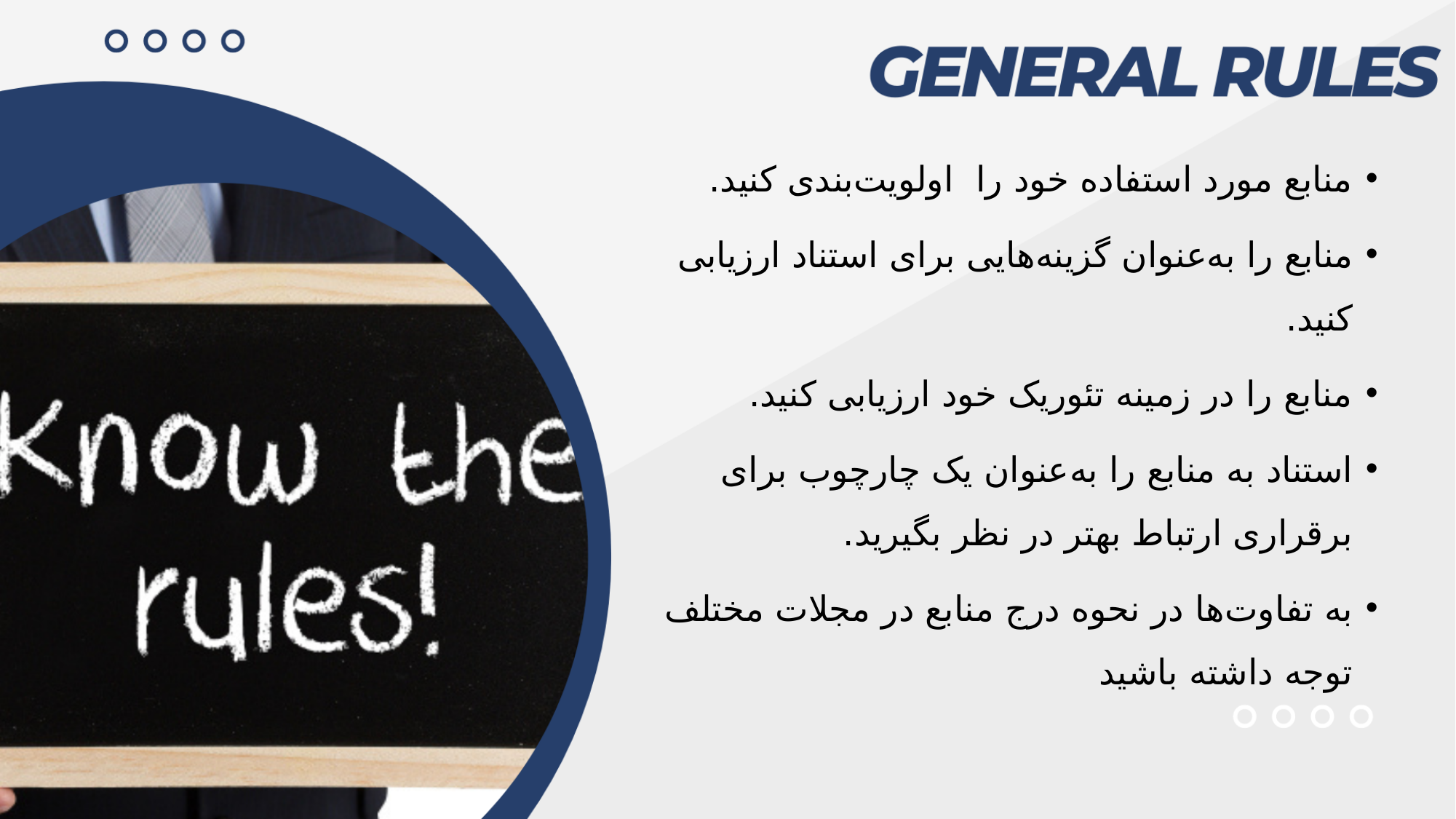

منابع مورد استفاده خود را  اولویت‌بندی کنید.
منابع را به‌عنوان گزینه‌هایی برای استناد ارزیابی کنید.
منابع را در زمینه تئوریک خود ارزیابی کنید.
استناد به منابع را به‌عنوان یک چارچوب برای برقراری ارتباط بهتر در نظر بگیرید.
به تفاوت‌ها در نحوه درج منابع در مجلات مختلف توجه داشته باشید